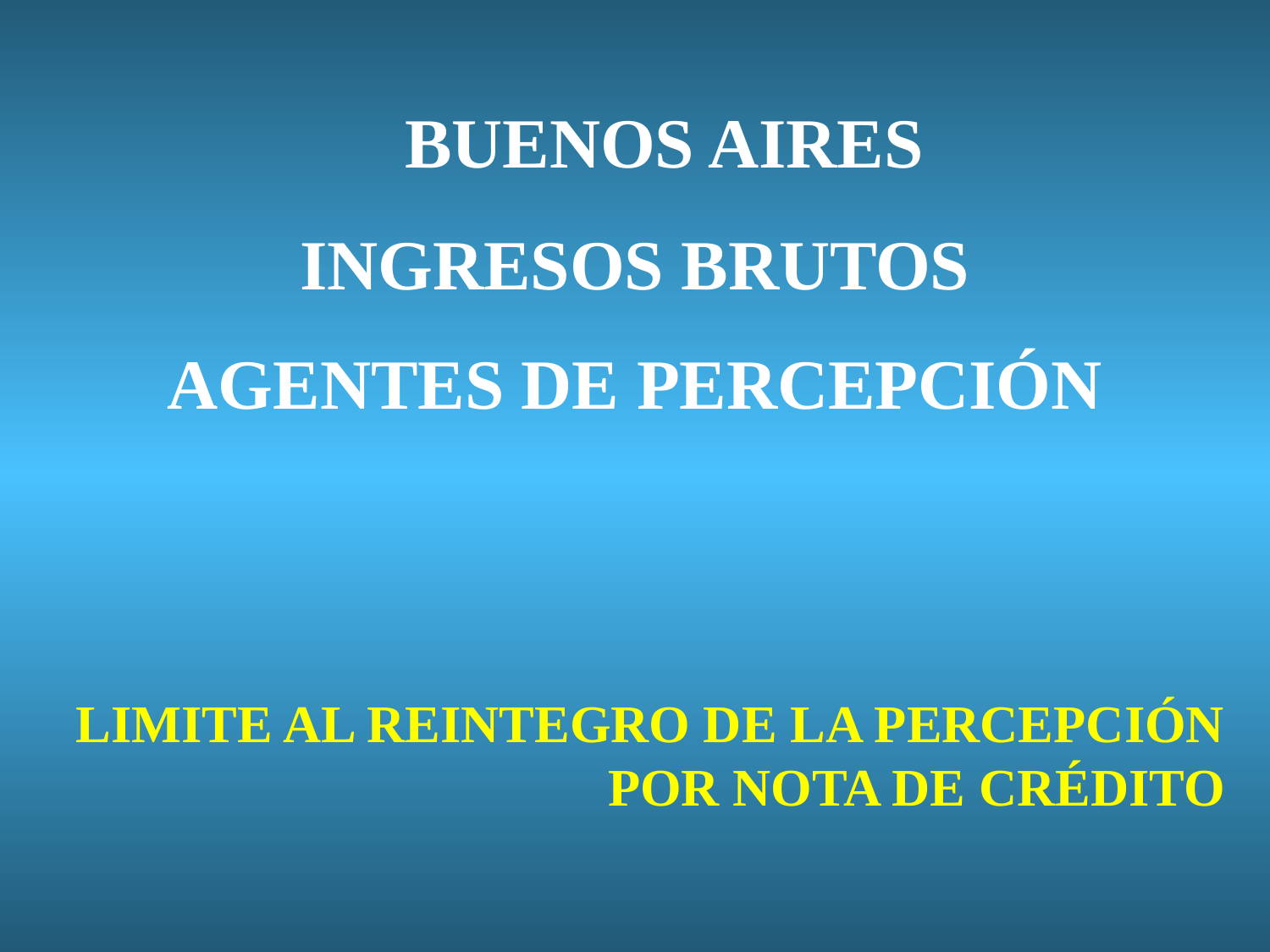

BUENOS AIRES
INGRESOS BRUTOS
AGENTES DE PERCEPCIÓN

LIMITE AL REINTEGRO DE LA PERCEPCIÓN POR NOTA DE CRÉDITO